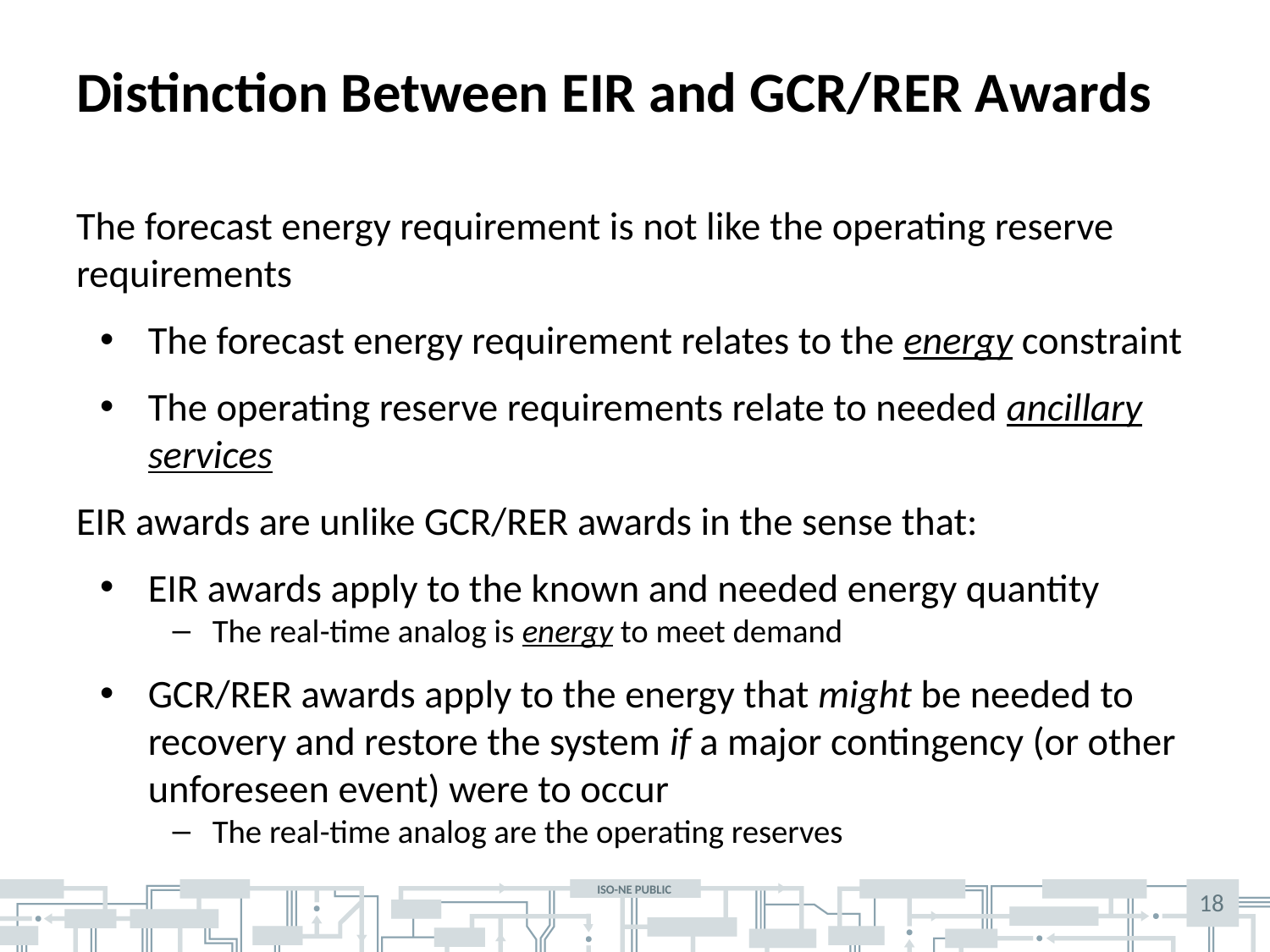

# Distinction Between EIR and GCR/RER Awards
The forecast energy requirement is not like the operating reserve requirements
The forecast energy requirement relates to the energy constraint
The operating reserve requirements relate to needed ancillary services
EIR awards are unlike GCR/RER awards in the sense that:
EIR awards apply to the known and needed energy quantity
The real-time analog is energy to meet demand
GCR/RER awards apply to the energy that might be needed to recovery and restore the system if a major contingency (or other unforeseen event) were to occur
The real-time analog are the operating reserves
18